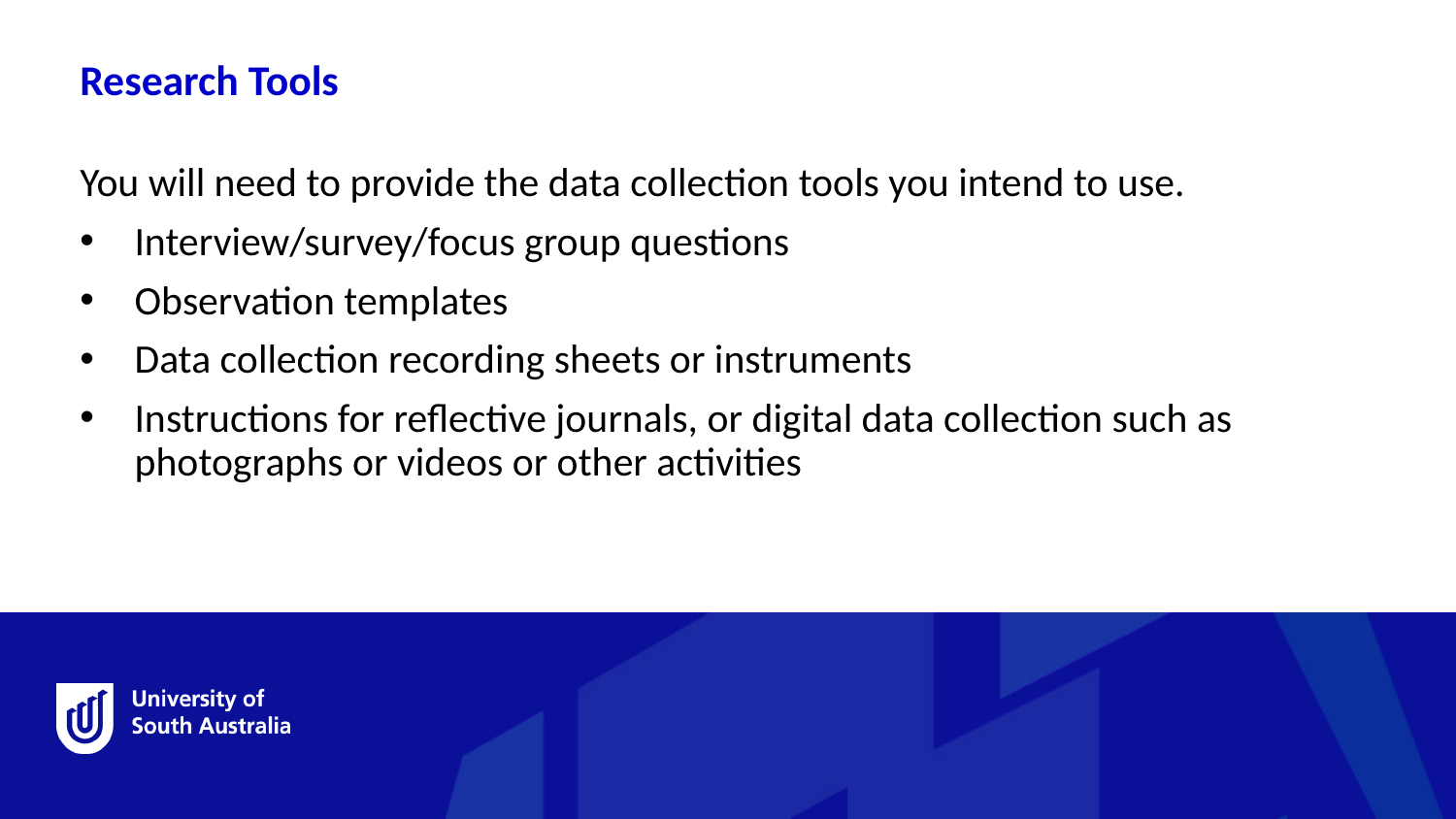

Research Tools
You will need to provide the data collection tools you intend to use.
Interview/survey/focus group questions
Observation templates
Data collection recording sheets or instruments
Instructions for reflective journals, or digital data collection such as photographs or videos or other activities